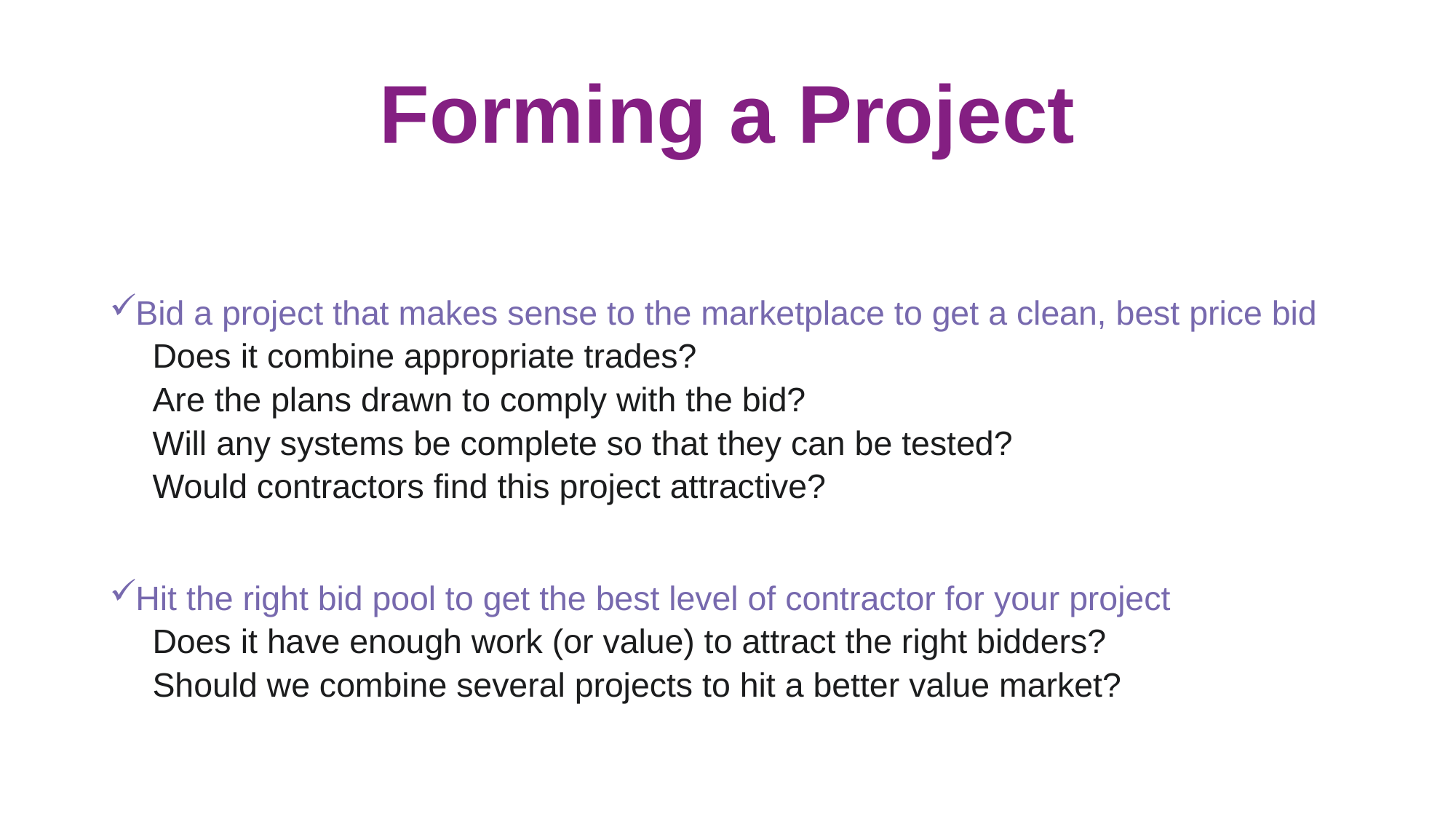

# Forming a Project

Bid a project that makes sense to the marketplace to get a clean, best price bid
	Does it combine appropriate trades?
	Are the plans drawn to comply with the bid?
	Will any systems be complete so that they can be tested?
	Would contractors find this project attractive?

Hit the right bid pool to get the best level of contractor for your project
	Does it have enough work (or value) to attract the right bidders?
	Should we combine several projects to hit a better value market?